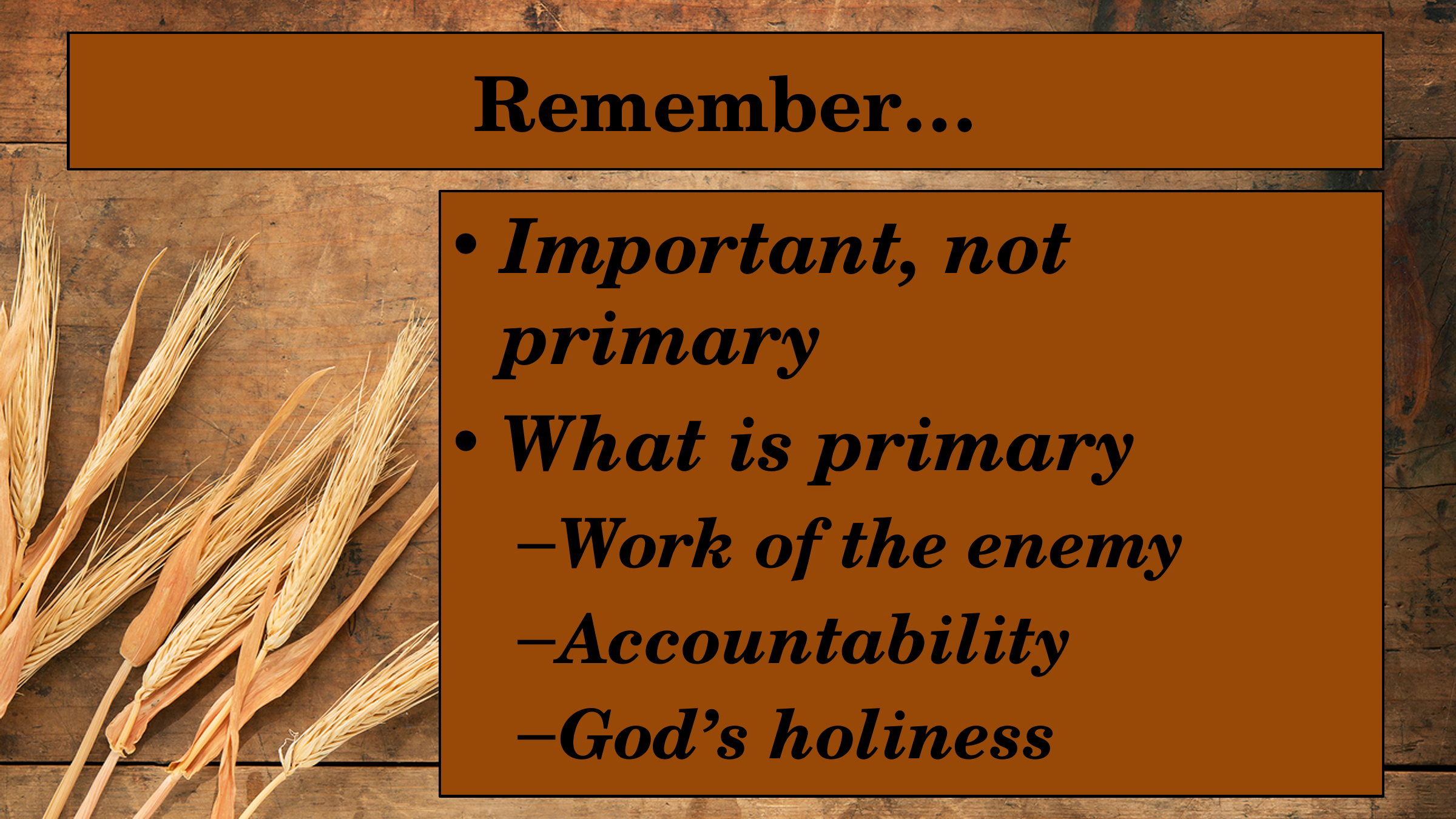

# Remember…
Important, not primary
What is primary
Work of the enemy
Accountability
God’s holiness